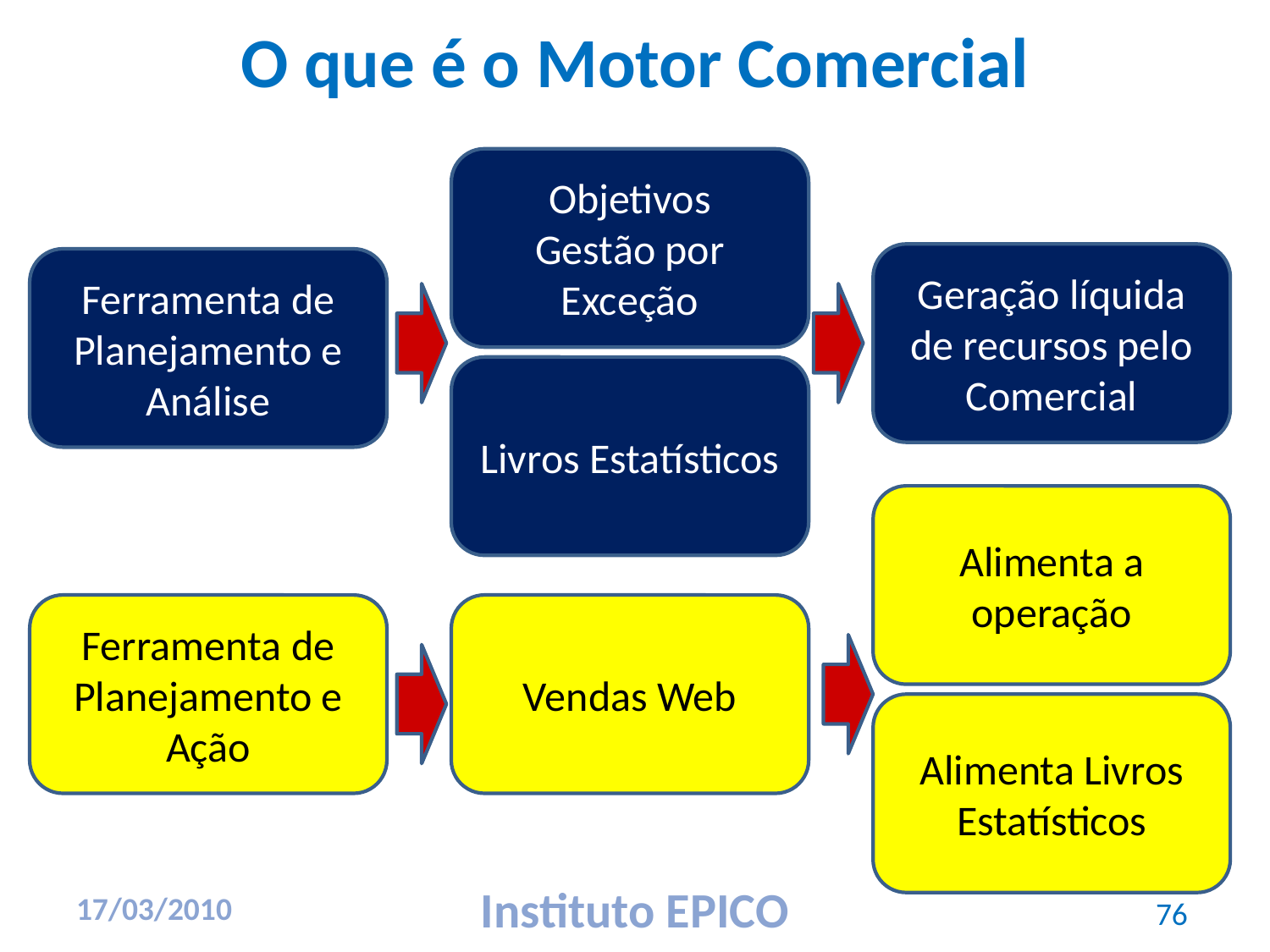

# O que é o Motor Comercial
Objetivos
Gestão por Exceção
Livros Estatísticos
Geração líquida de recursos pelo Comercial
Ferramenta de Planejamento e Análise

Alimenta a operação
Alimenta Livros Estatísticos
Ferramenta de Planejamento e Ação
Vendas Web

76
17/03/2010
Instituto EPICO